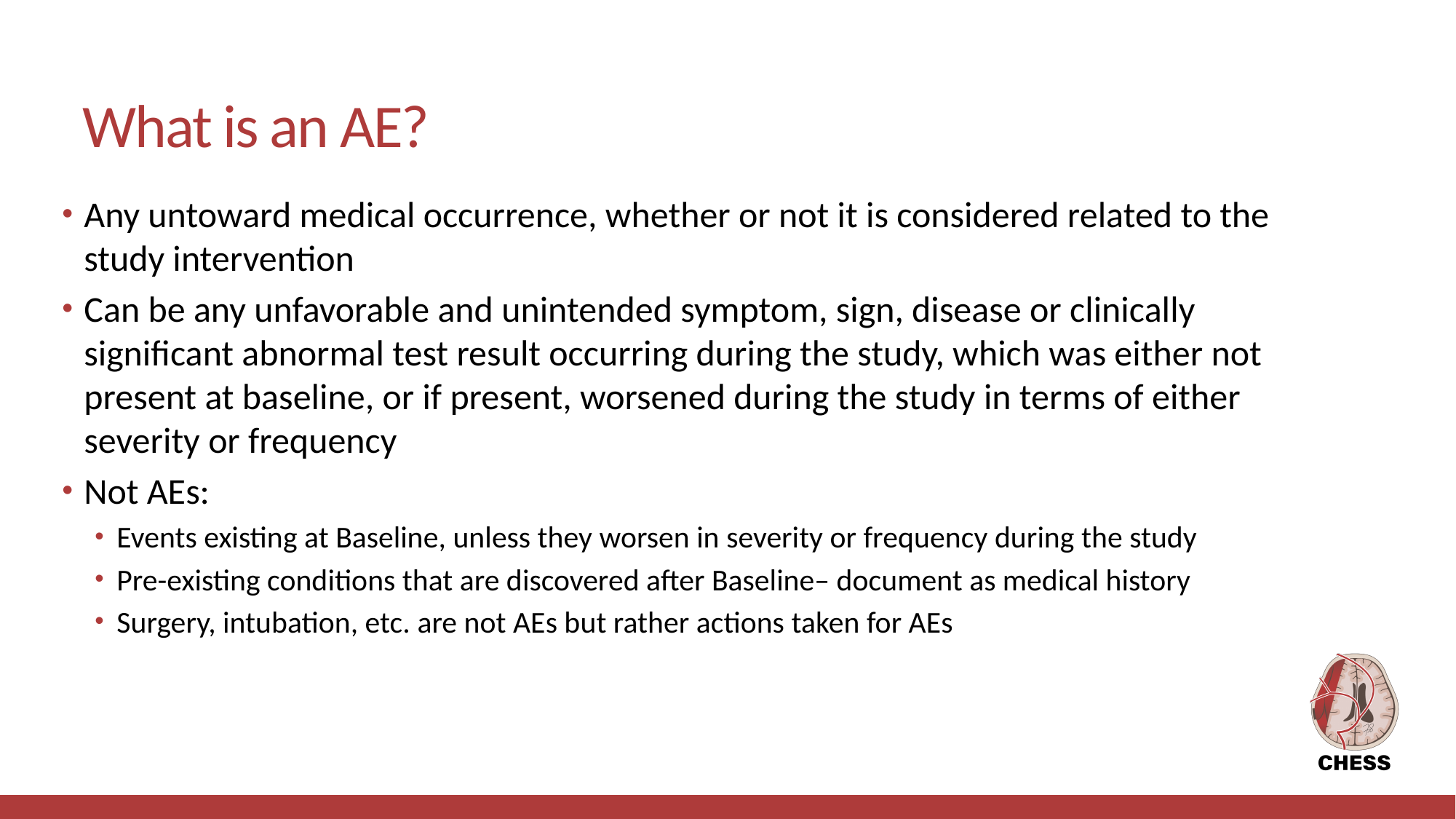

# What is an AE?
Any untoward medical occurrence, whether or not it is considered related to the study intervention
Can be any unfavorable and unintended symptom, sign, disease or clinically significant abnormal test result occurring during the study, which was either not present at baseline, or if present, worsened during the study in terms of either severity or frequency
Not AEs:
Events existing at Baseline, unless they worsen in severity or frequency during the study
Pre-existing conditions that are discovered after Baseline– document as medical history
Surgery, intubation, etc. are not AEs but rather actions taken for AEs